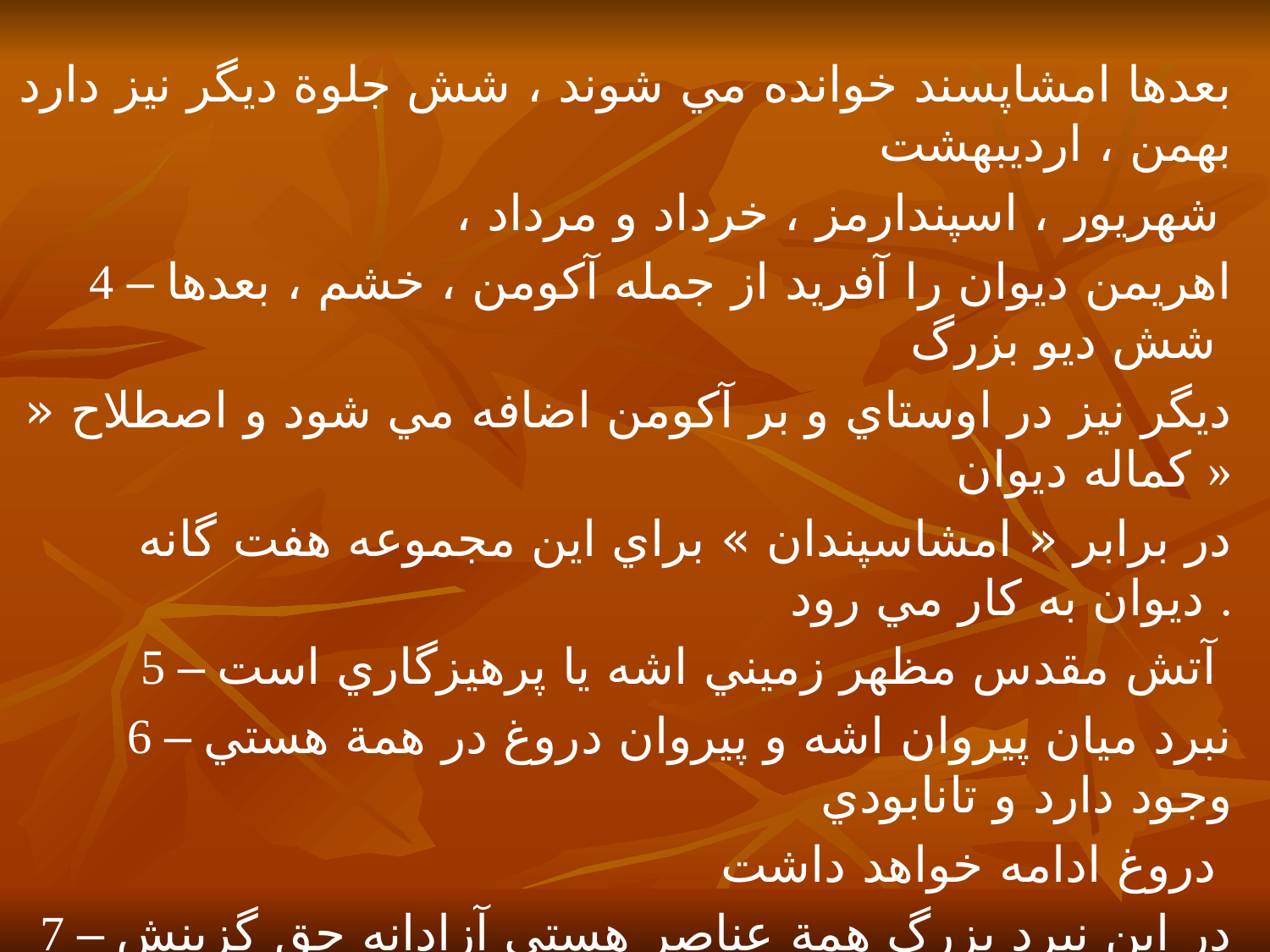

بعدها امشاپسند خوانده مي شوند ، شش جلوة ديگر نيز دارد بهمن ، ارديبهشت
، شهريور ، اسپندارمز ، خرداد و مرداد
4 – اهريمن ديوان را آفريد از جمله آكومن ، خشم ، بعدها شش ديو بزرگ
ديگر نيز در اوستاي و بر آكومن اضافه مي شود و اصطلاح « كماله ديوان »
در برابر « امشاسپندان » براي اين مجموعه هفت گانه ديوان به كار مي رود .
5 – آتش مقدس مظهر زميني اشه يا پرهيزگاري است
6 – نبرد ميان پيروان اشه و پيروان دروغ در همة هستي وجود دارد و تانابودي
دروغ ادامه خواهد داشت
7 – در اين نبرد بزرگ همة عناصر هستي آزادانه حق گزينش داشته اند حتي
ديوان آزادانه دروغ را برگزيدند
8 – اهورا مزدا داور نهايي اين نبرد است